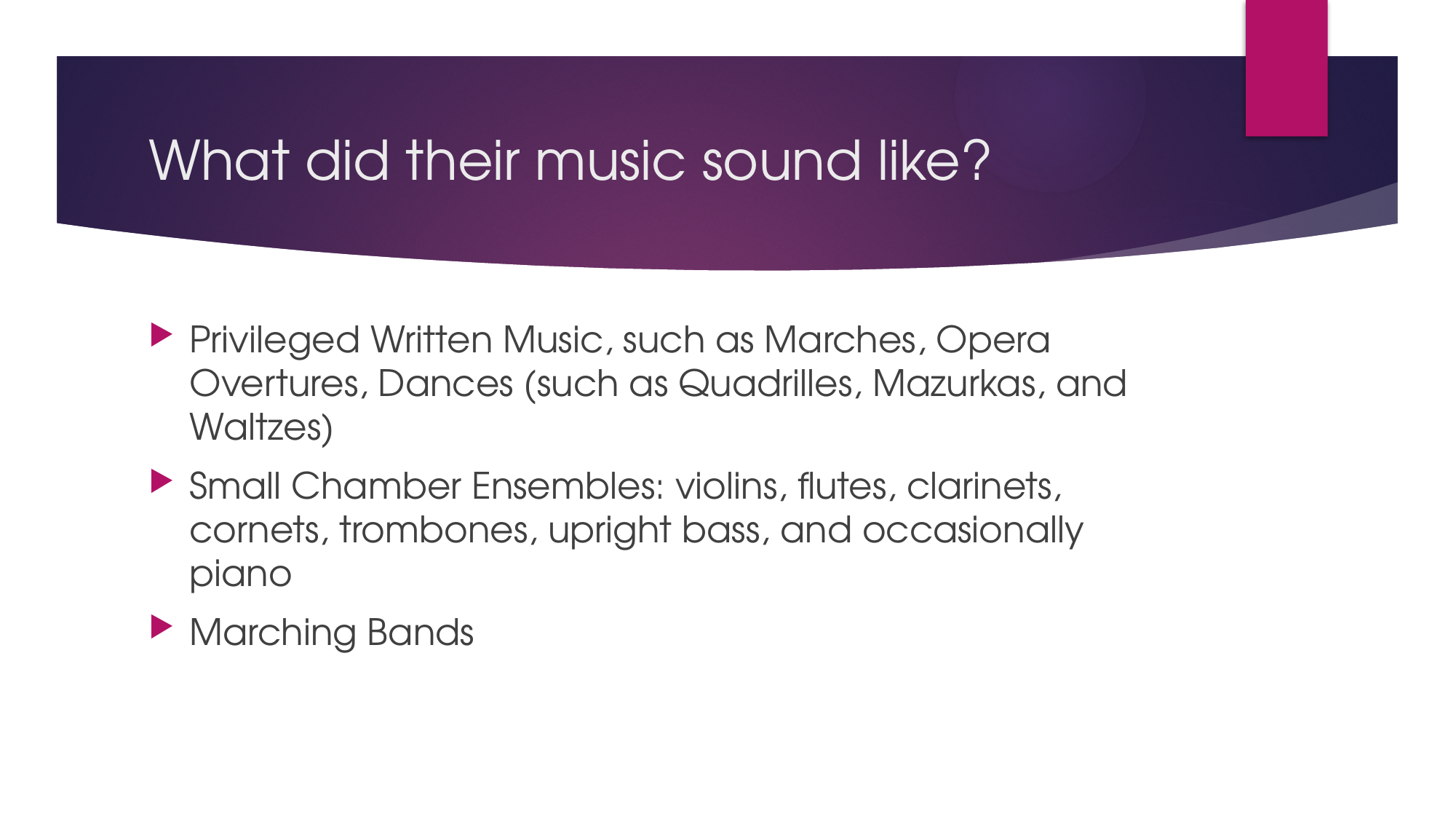

# What did their music sound like?
Privileged Written Music, such as Marches, Opera Overtures, Dances (such as Quadrilles, Mazurkas, and Waltzes)
Small Chamber Ensembles: violins, flutes, clarinets, cornets, trombones, upright bass, and occasionally piano
Marching Bands